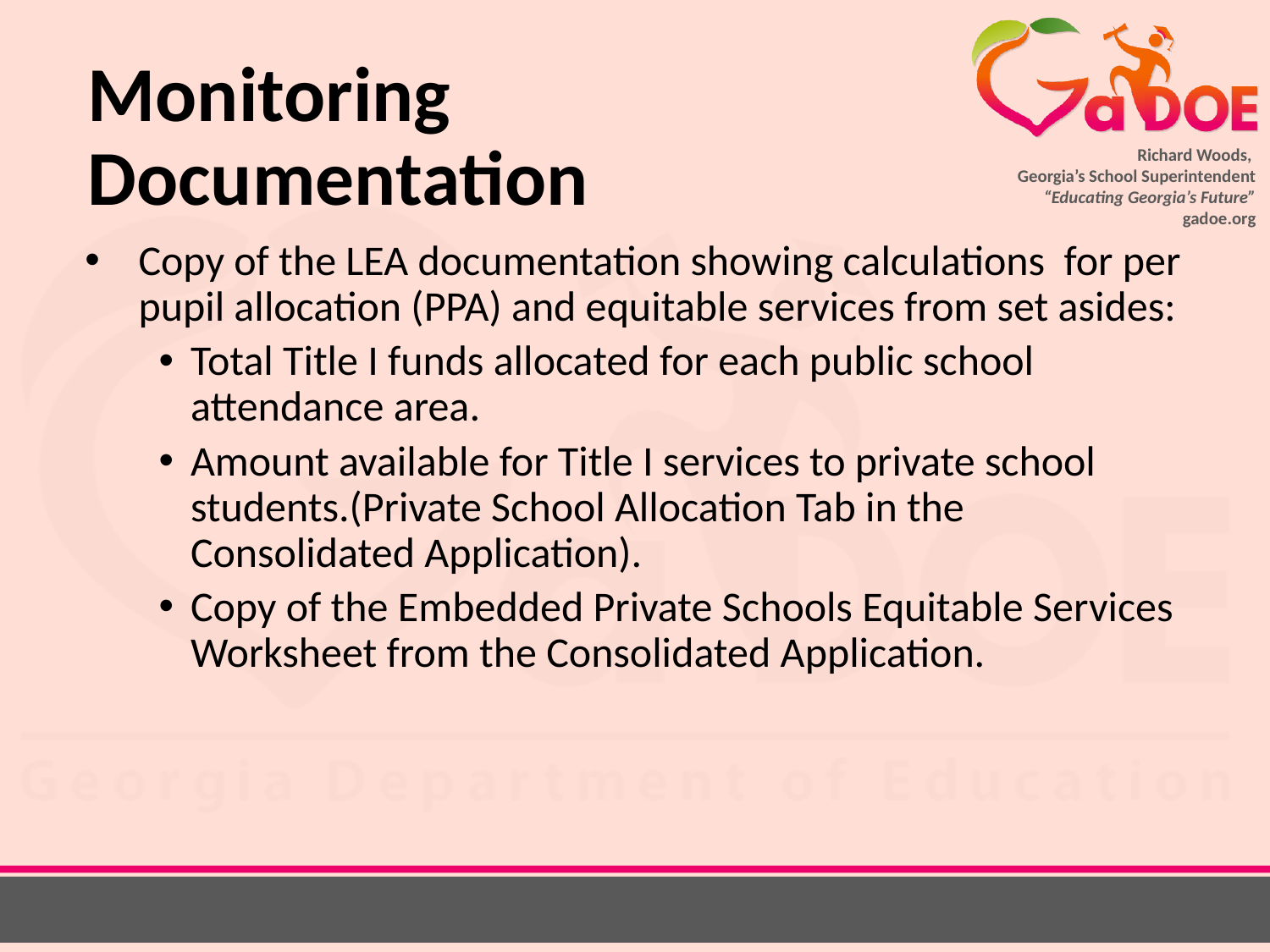

# Monitoring Documentation
Copy of the LEA documentation showing calculations  for per pupil allocation (PPA) and equitable services from set asides:
Total Title I funds allocated for each public school attendance area.
Amount available for Title I services to private school students.(Private School Allocation Tab in the  Consolidated Application).
Copy of the Embedded Private Schools Equitable Services Worksheet from the Consolidated Application.